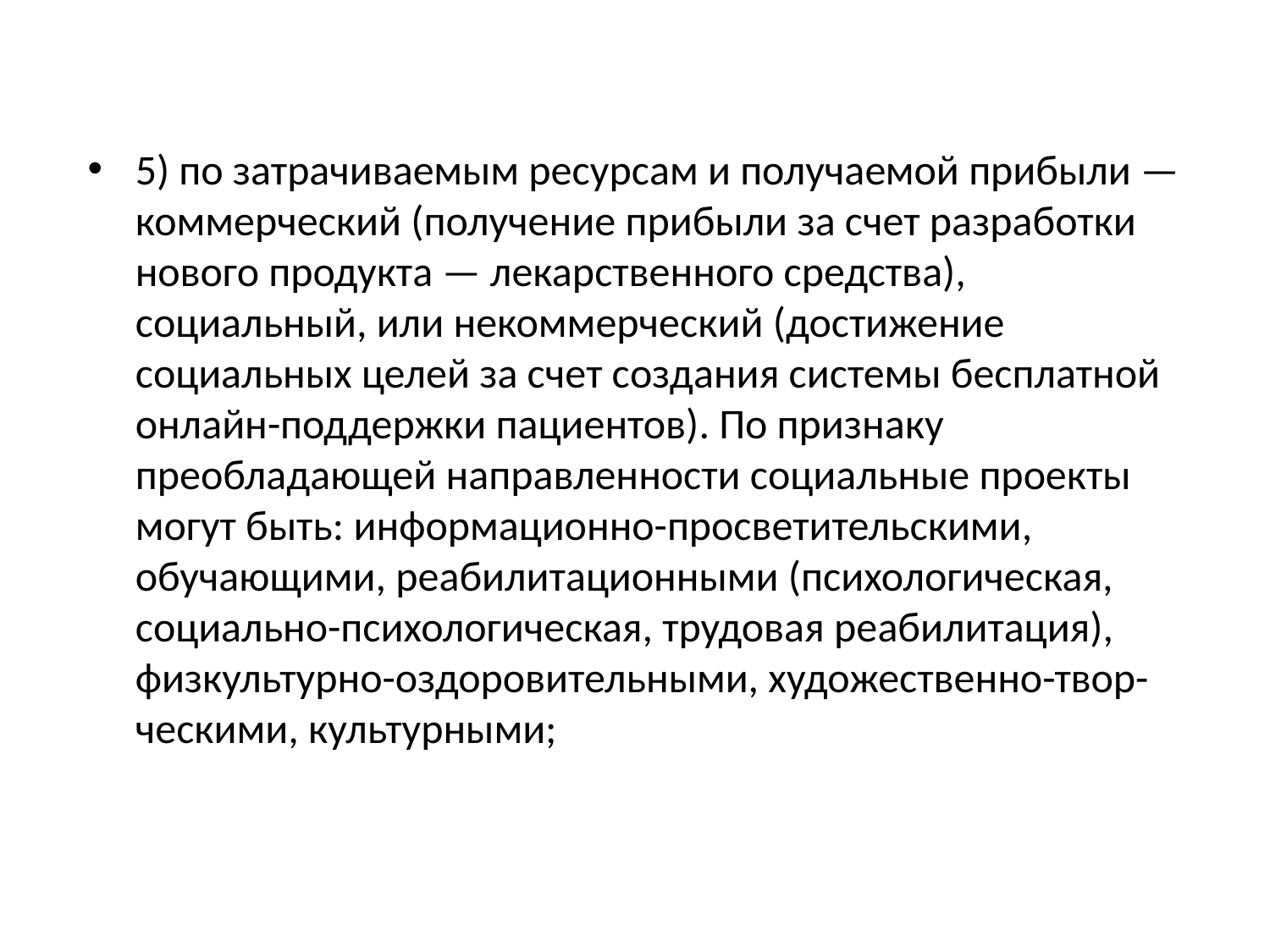

5) по затрачиваемым ресурсам и получаемой прибыли — коммерческий (получение прибыли за счет разработки нового продукта — лекарственного средства), социальный, или некоммерческий (достижение социальных целей за счет создания системы бесплатной онлайн-поддержки пациентов). По признаку преобладающей направленности социальные проекты могут быть: информационно-просветительскими, обучающими, реабилитационными (психологическая, социально-психологическая, трудовая реабилитация), физкультурно-оздоровительными, художественно-твор-ческими, культурными;